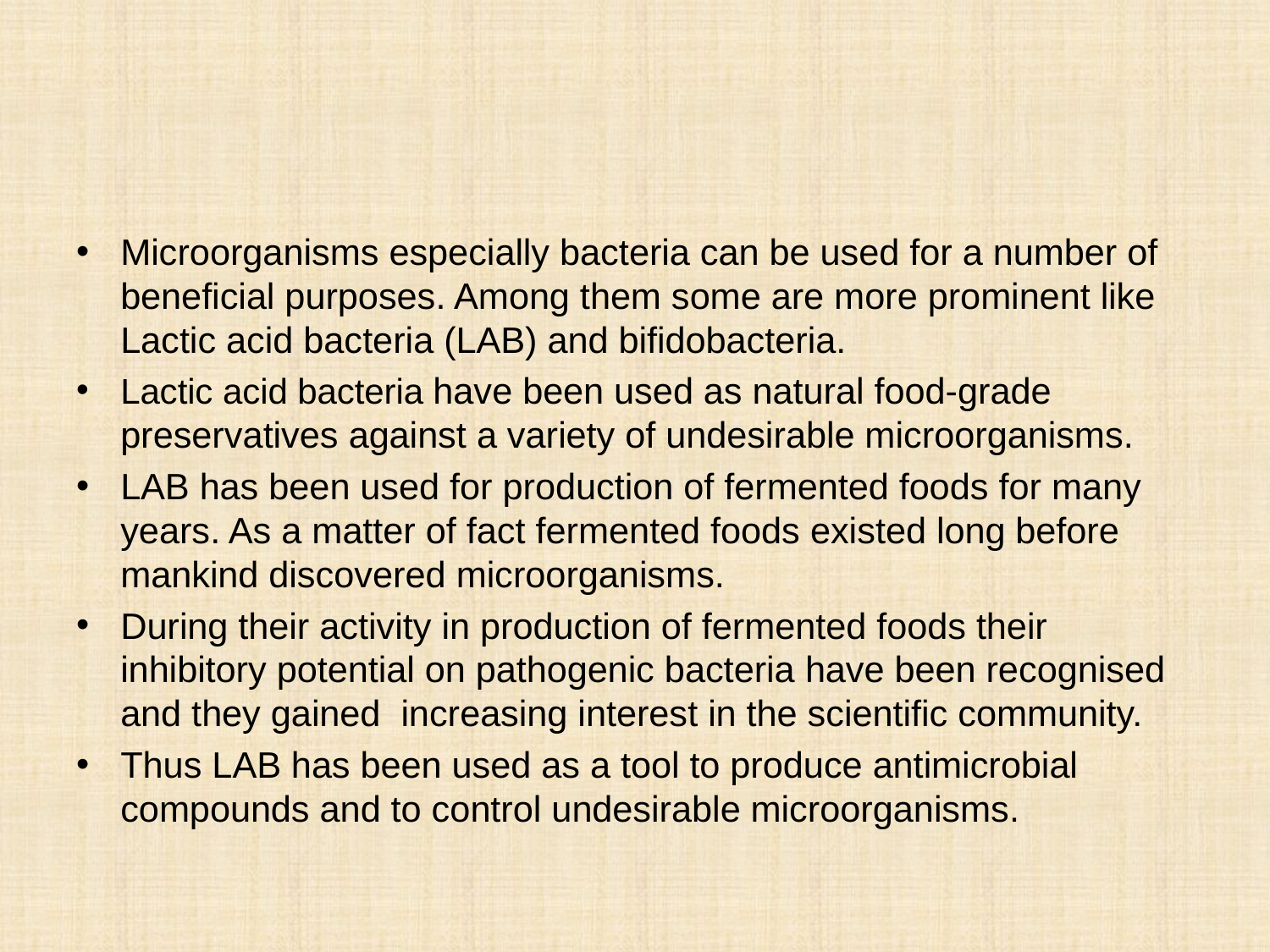

#
Microorganisms especially bacteria can be used for a number of beneficial purposes. Among them some are more prominent like Lactic acid bacteria (LAB) and bifidobacteria.
Lactic acid bacteria have been used as natural food-grade preservatives against a variety of undesirable microorganisms.
LAB has been used for production of fermented foods for many years. As a matter of fact fermented foods existed long before mankind discovered microorganisms.
During their activity in production of fermented foods their inhibitory potential on pathogenic bacteria have been recognised and they gained  increasing interest in the scientific community.
Thus LAB has been used as a tool to produce antimicrobial compounds and to control undesirable microorganisms.